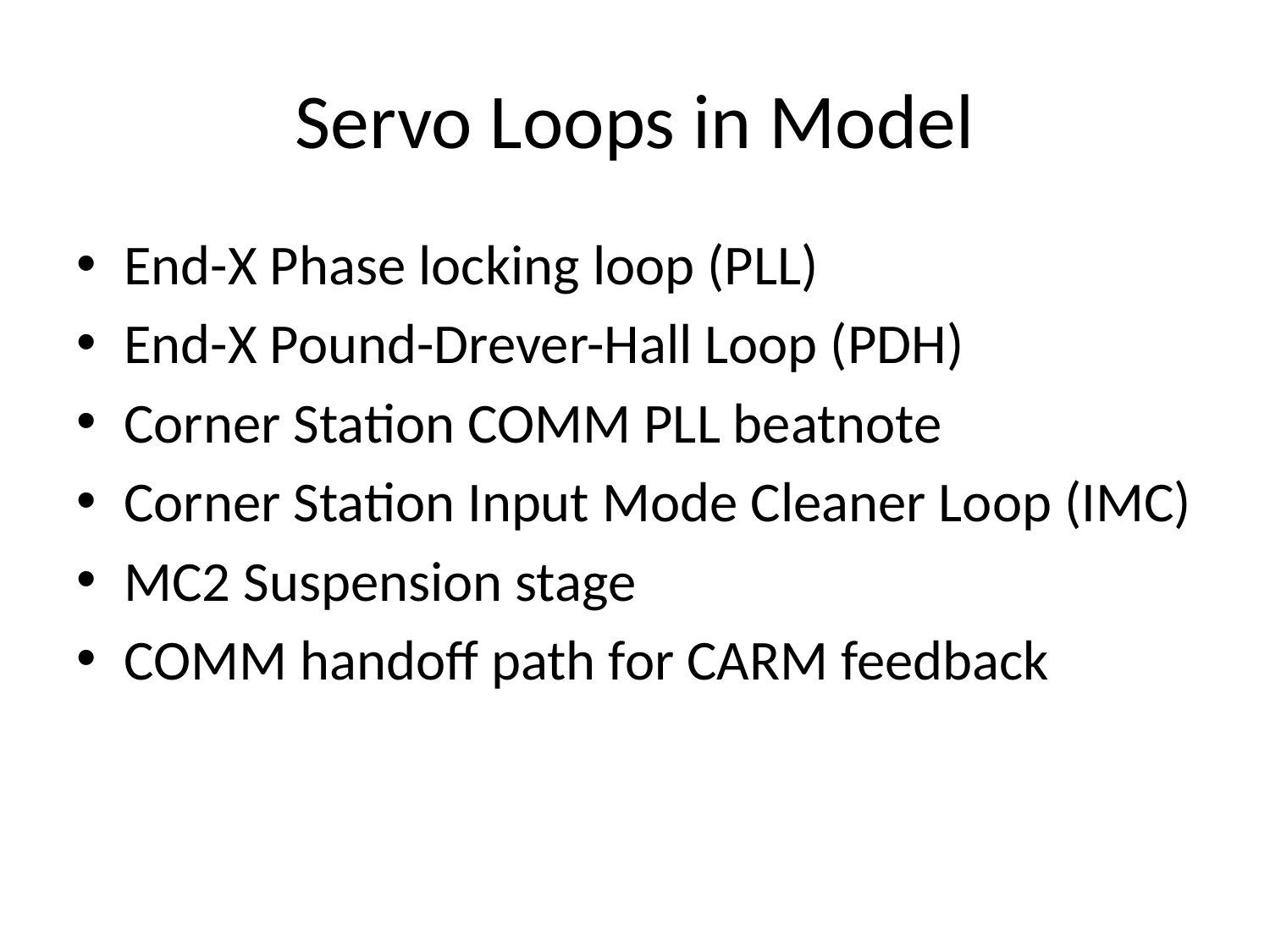

# Servo Loops in Model
End-X Phase locking loop (PLL)
End-X Pound-Drever-Hall Loop (PDH)
Corner Station COMM PLL beatnote
Corner Station Input Mode Cleaner Loop (IMC)
MC2 Suspension stage
COMM handoff path for CARM feedback